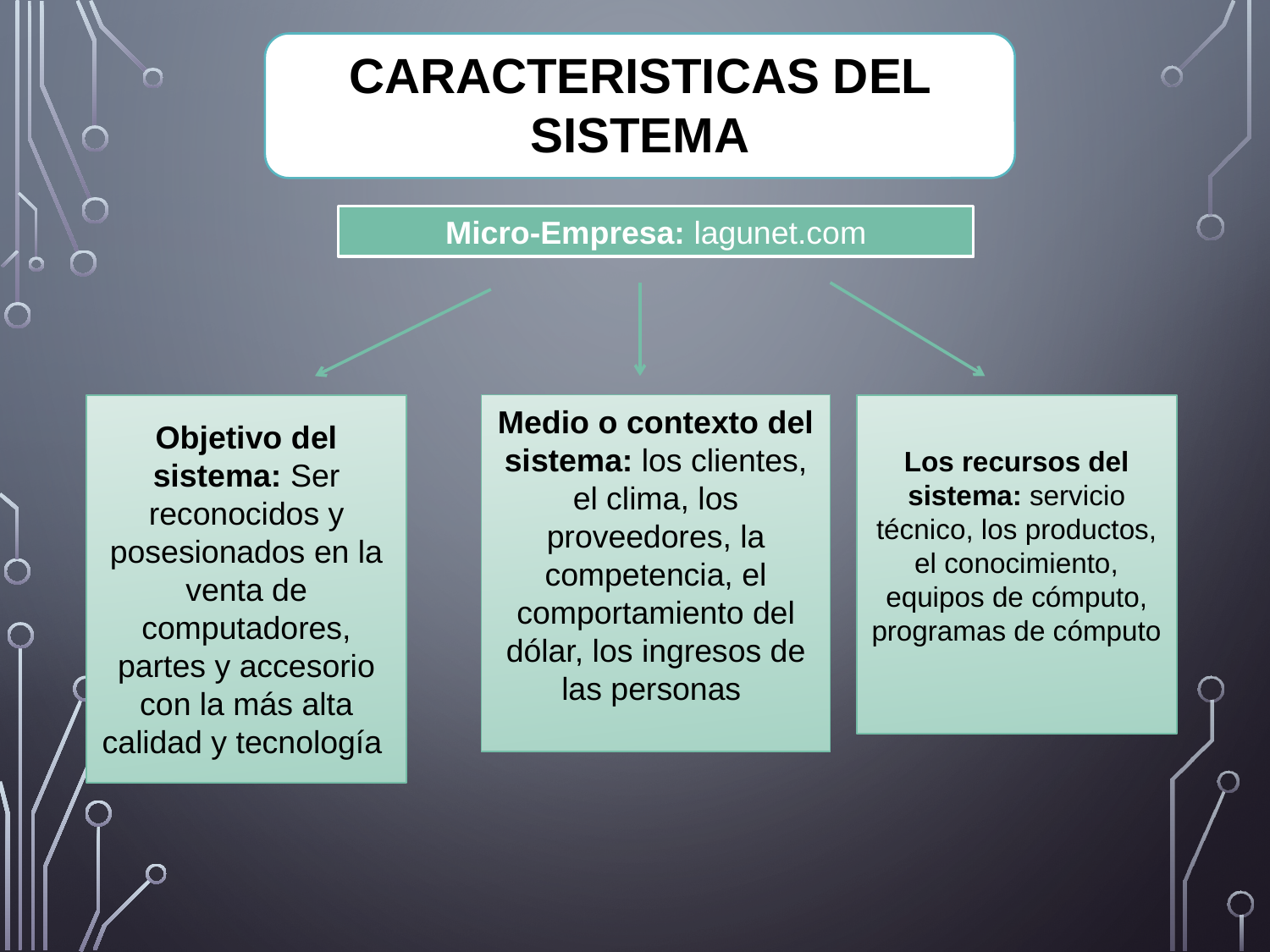

CARACTERISTICAS DEL SISTEMA

Micro-Empresa: lagunet.com
Medio o contexto del sistema: los clientes, el clima, los proveedores, la competencia, el comportamiento del dólar, los ingresos de las personas

Objetivo del sistema: Ser reconocidos y posesionados en la venta de computadores, partes y accesorio
con la más alta calidad y tecnología

Los recursos del sistema: servicio técnico, los productos, el conocimiento, equipos de cómputo, programas de cómputo